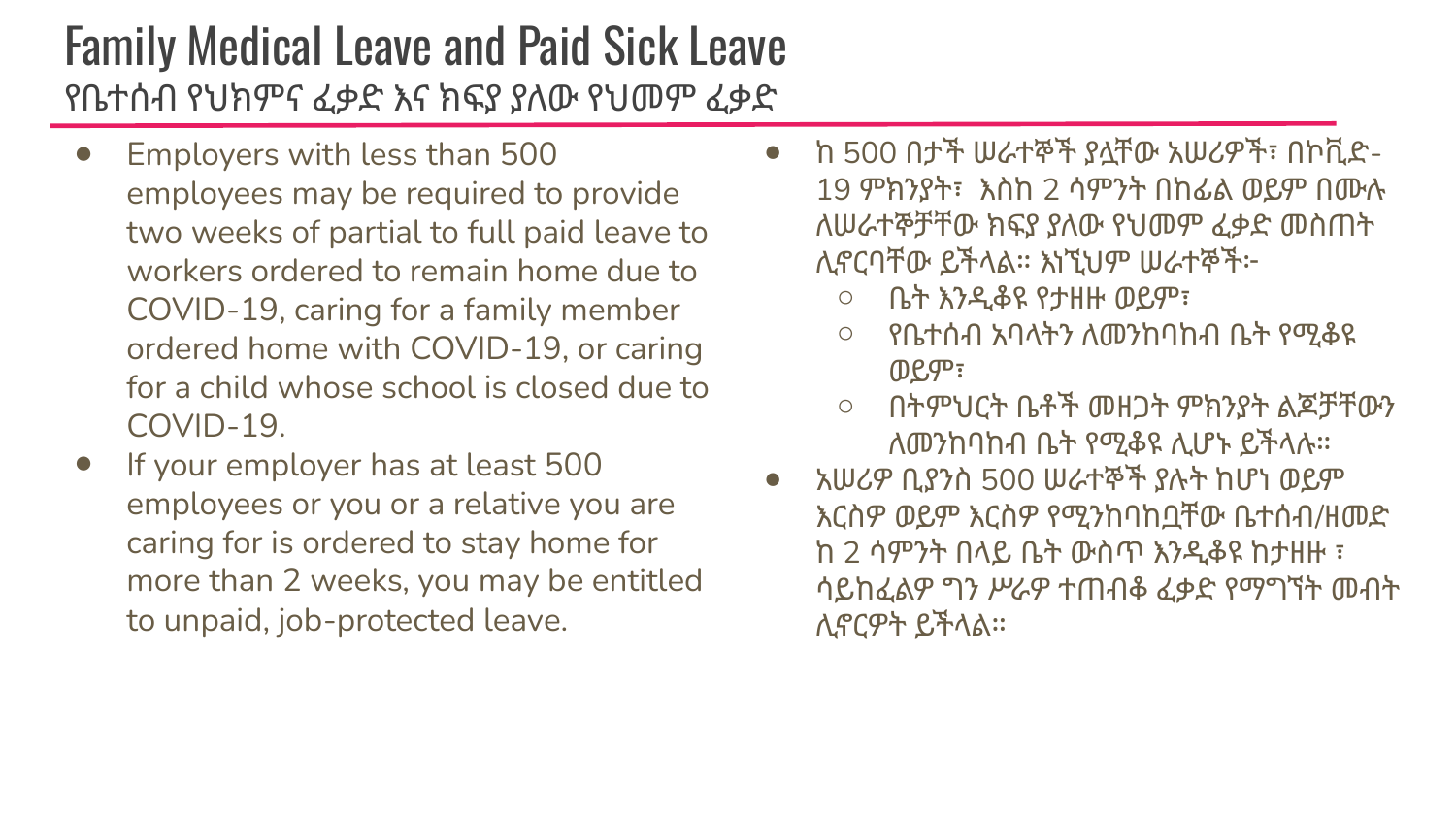

Family Medical Leave and Paid Sick Leave
የቤተሰብ የህክምና ፈቃድ እና ክፍያ ያለው የህመም ፈቃድ
Employers with less than 500 employees may be required to provide two weeks of partial to full paid leave to workers ordered to remain home due to COVID-19, caring for a family member ordered home with COVID-19, or caring for a child whose school is closed due to COVID-19.
If your employer has at least 500 employees or you or a relative you are caring for is ordered to stay home for more than 2 weeks, you may be entitled to unpaid, job-protected leave.

ከ 500 በታች ሠራተኞች ያሏቸው አሠሪዎች፣ በኮቪድ-19 ምክንያት፣  እስከ 2 ሳምንት በከፊል ወይም በሙሉ ለሠራተኞቻቸው ክፍያ ያለው የህመም ፈቃድ መስጠት ሊኖርባቸው ይችላል። እነኚህም ሠራተኞች፦
ቤት እንዲቆዩ የታዘዙ ወይም፣
የቤተሰብ አባላትን ለመንከባከብ ቤት የሚቆዩ ወይም፣
በትምህርት ቤቶች መዘጋት ምክንያት ልጆቻቸውን ለመንከባከብ ቤት የሚቆዩ ሊሆኑ ይችላሉ።
አሠሪዎ ቢያንስ 500 ሠራተኞች ያሉት ከሆነ ወይም እርስዎ ወይም እርስዎ የሚንከባከቧቸው ቤተሰብ/ዘመድ ከ 2 ሳምንት በላይ ቤት ውስጥ እንዲቆዩ ከታዘዙ ፣ ሳይከፈልዎ ግን ሥራዎ ተጠብቆ ፈቃድ የማግኘት መብት ሊኖርዎት ይችላል።